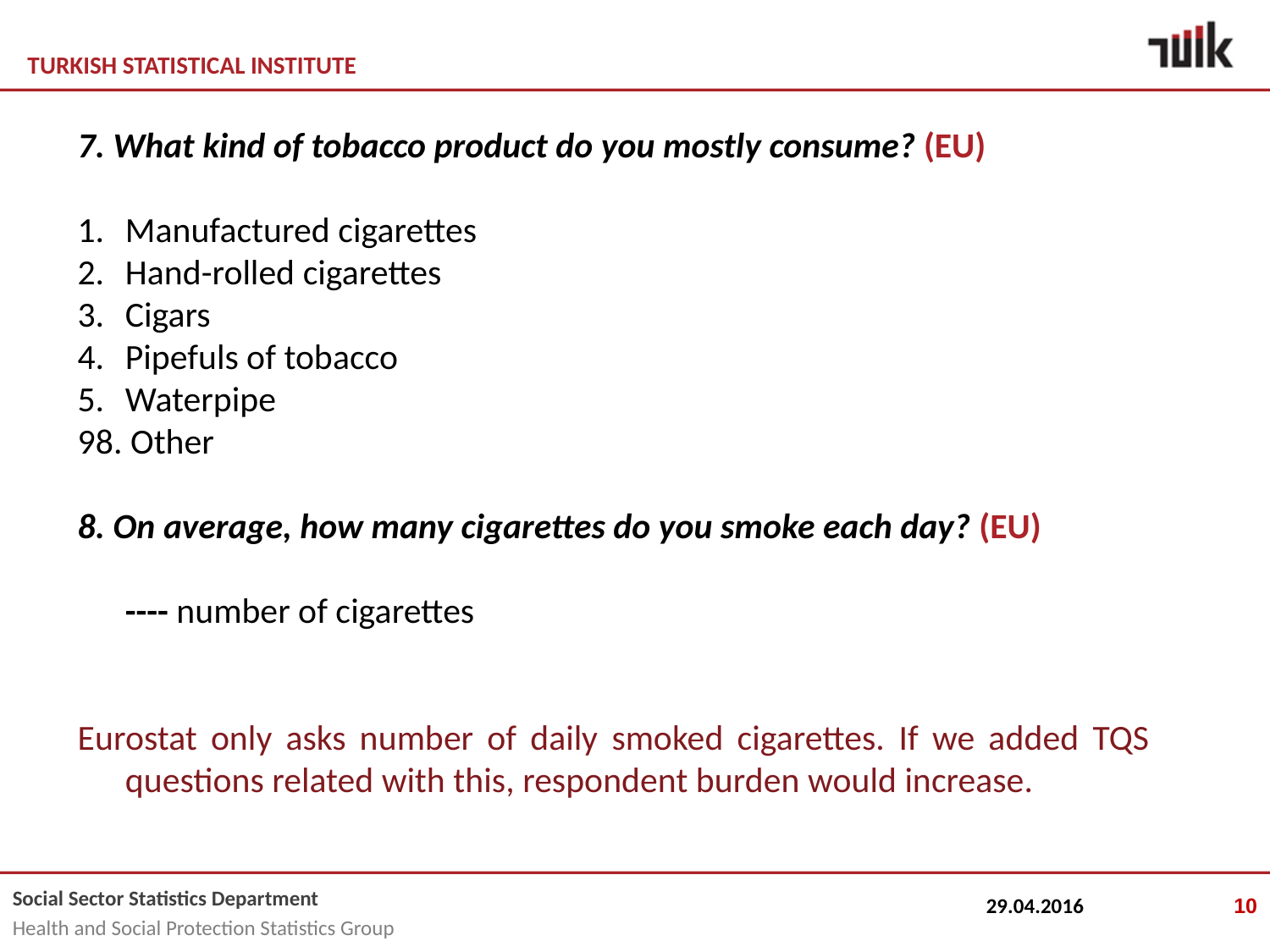

7. What kind of tobacco product do you mostly consume? (EU)

Manufactured cigarettes
Hand-rolled cigarettes
Cigars
Pipefuls of tobacco
Waterpipe
98. Other

8. On average, how many cigarettes do you smoke each day? (EU)

	---- number of cigarettes

Eurostat only asks number of daily smoked cigarettes. If we added TQS  questions related with this, respondent burden would increase.

29.04.2016
10